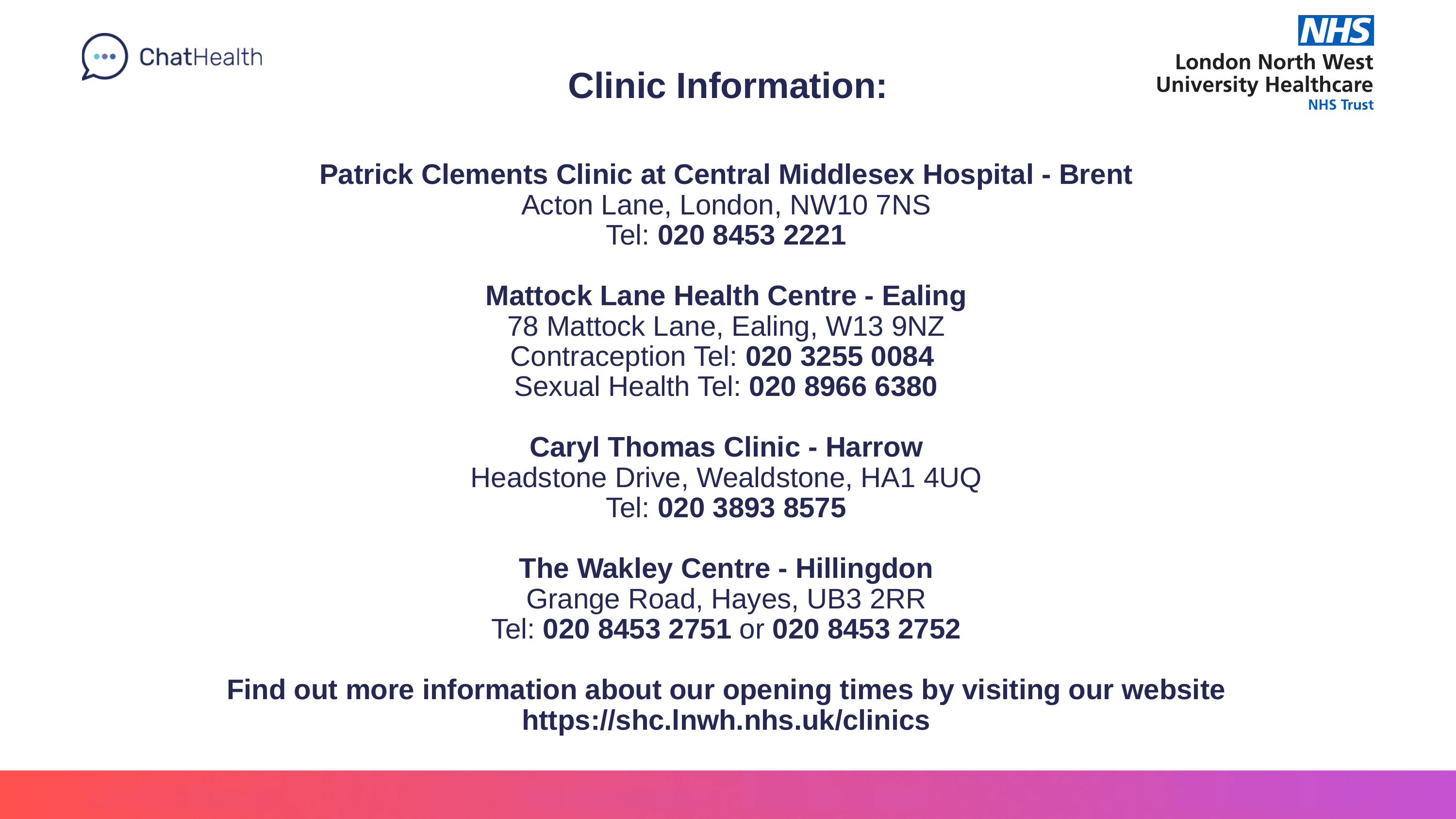

Clinic Information:
Patrick Clements Clinic at Central Middlesex Hospital - Brent
Acton Lane, London, NW10 7NS
Tel: 020 8453 2221

Mattock Lane Health Centre - Ealing
78 Mattock Lane, Ealing, W13 9NZ
Contraception Tel: 020 3255 0084
Sexual Health Tel: 020 8966 6380

Caryl Thomas Clinic - Harrow
Headstone Drive, Wealdstone, HA1 4UQ
Tel: 020 3893 8575

The Wakley Centre - Hillingdon
Grange Road, Hayes, UB3 2RR
Tel: 020 8453 2751 or 020 8453 2752

Find out more information about our opening times by visiting our website
https://shc.lnwh.nhs.uk/clinics